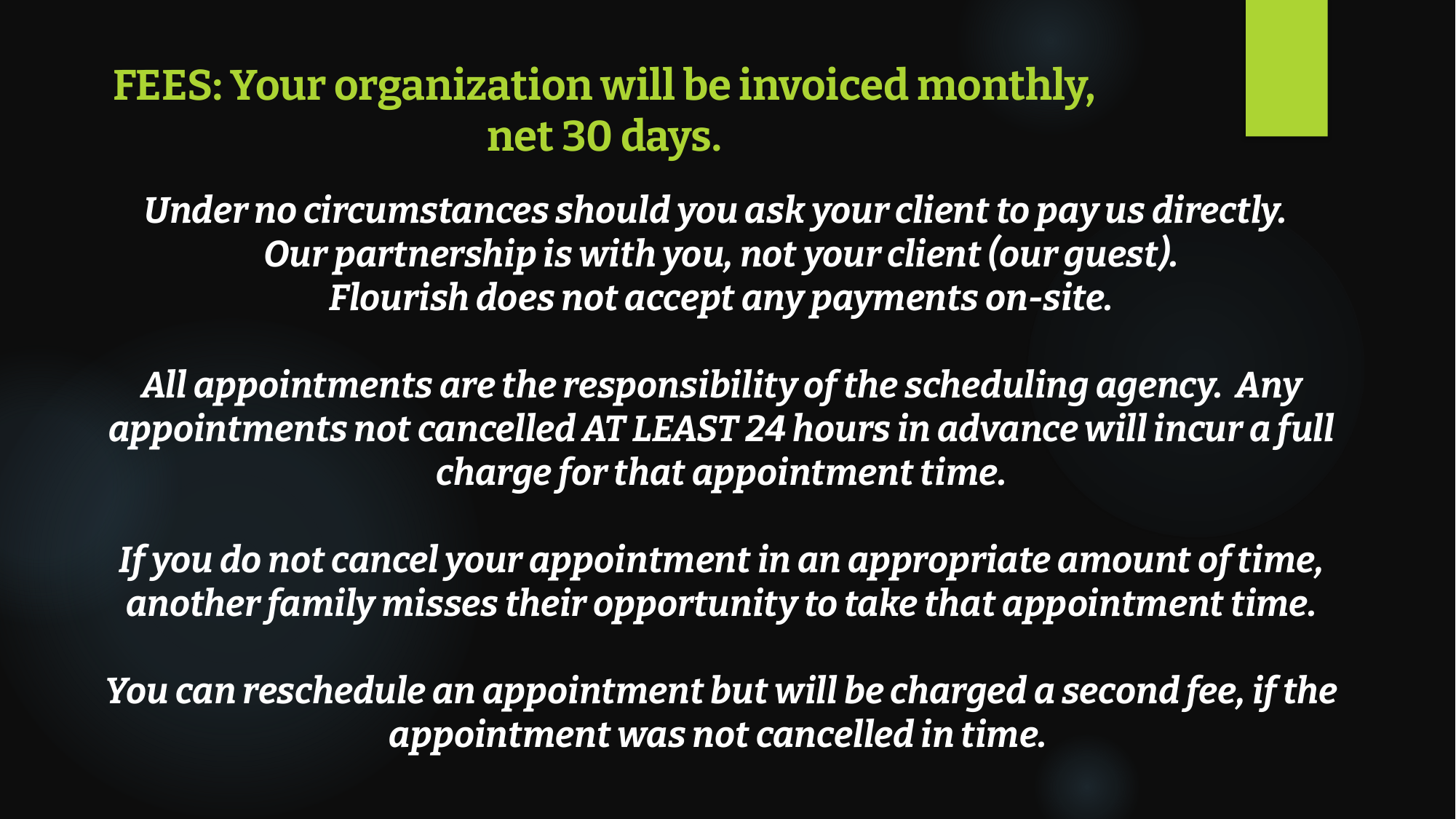

# FEES: Your organization will be invoiced monthly, net 30 days.
Under no circumstances should you ask your client to pay us directly.
Our partnership is with you, not your client (our guest).
Flourish does not accept any payments on-site.

All appointments are the responsibility of the scheduling agency.  Any appointments not cancelled AT LEAST 24 hours in advance will incur a full charge for that appointment time.

If you do not cancel your appointment in an appropriate amount of time, another family misses their opportunity to take that appointment time.

You can reschedule an appointment but will be charged a second fee, if the appointment was not cancelled in time.